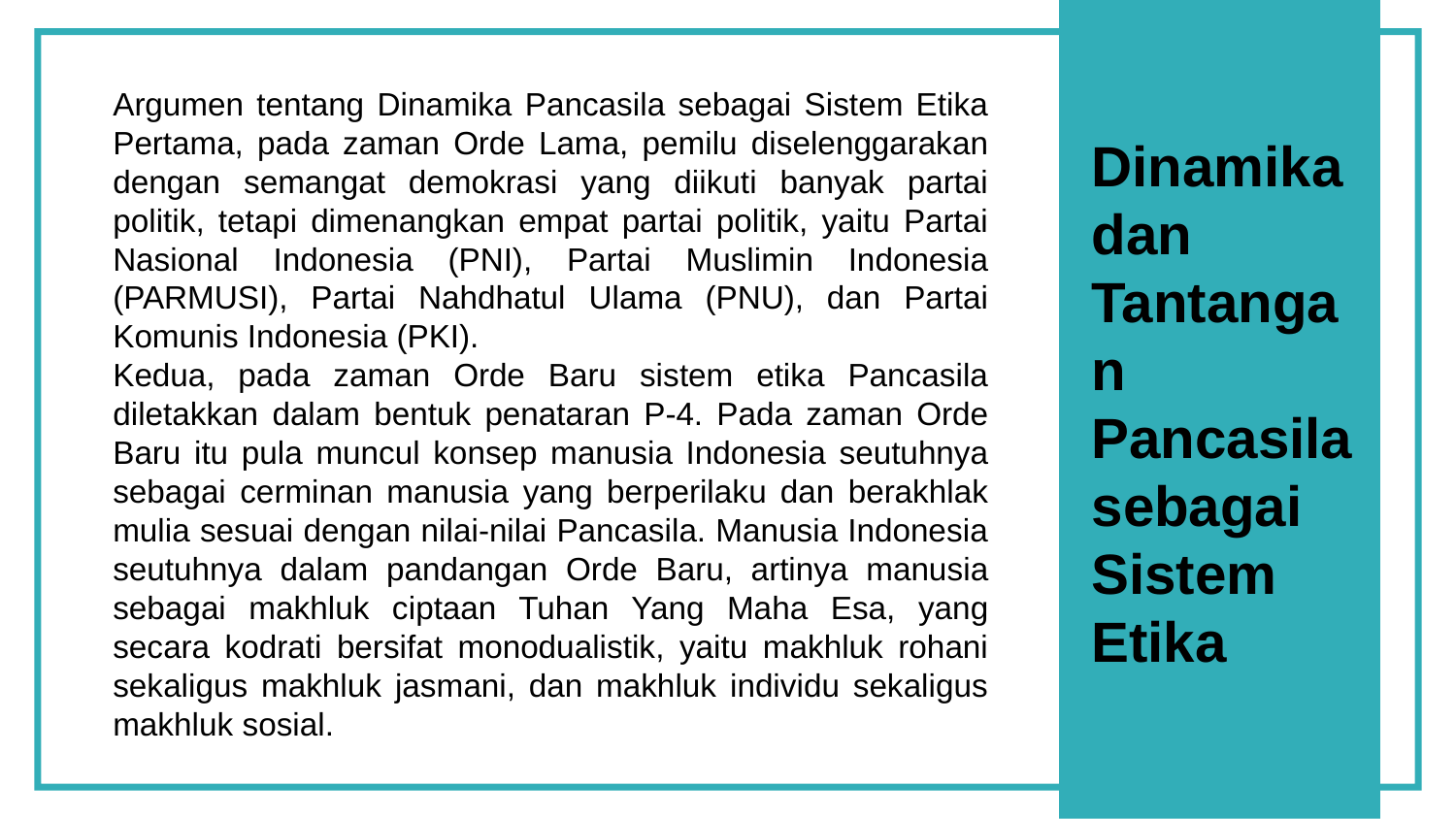

Argumen tentang Dinamika Pancasila sebagai Sistem Etika Pertama, pada zaman Orde Lama, pemilu diselenggarakan dengan semangat demokrasi yang diikuti banyak partai politik, tetapi dimenangkan empat partai politik, yaitu Partai Nasional Indonesia (PNI), Partai Muslimin Indonesia (PARMUSI), Partai Nahdhatul Ulama (PNU), dan Partai Komunis Indonesia (PKI).
Kedua, pada zaman Orde Baru sistem etika Pancasila diletakkan dalam bentuk penataran P-4. Pada zaman Orde Baru itu pula muncul konsep manusia Indonesia seutuhnya sebagai cerminan manusia yang berperilaku dan berakhlak mulia sesuai dengan nilai-nilai Pancasila. Manusia Indonesia seutuhnya dalam pandangan Orde Baru, artinya manusia sebagai makhluk ciptaan Tuhan Yang Maha Esa, yang secara kodrati bersifat monodualistik, yaitu makhluk rohani sekaligus makhluk jasmani, dan makhluk individu sekaligus makhluk sosial.
Dinamika dan Tantangan Pancasila sebagai Sistem Etika